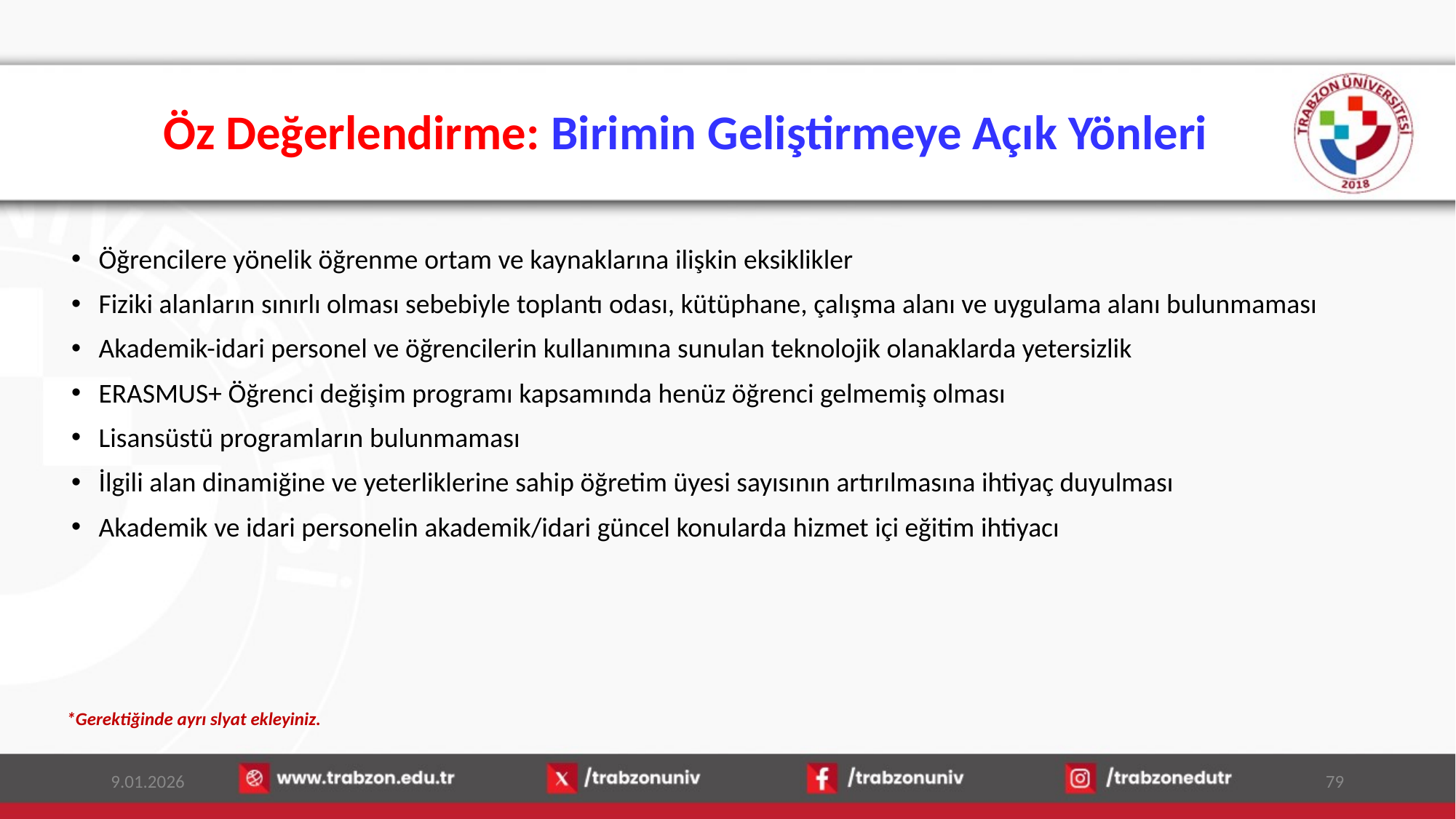

# Öz Değerlendirme: Birimin Geliştirmeye Açık Yönleri
Öğrencilere yönelik öğrenme ortam ve kaynaklarına ilişkin eksiklikler
Fiziki alanların sınırlı olması sebebiyle toplantı odası, kütüphane, çalışma alanı ve uygulama alanı bulunmaması
Akademik-idari personel ve öğrencilerin kullanımına sunulan teknolojik olanaklarda yetersizlik
ERASMUS+ Öğrenci değişim programı kapsamında henüz öğrenci gelmemiş olması
Lisansüstü programların bulunmaması
İlgili alan dinamiğine ve yeterliklerine sahip öğretim üyesi sayısının artırılmasına ihtiyaç duyulması
Akademik ve idari personelin akademik/idari güncel konularda hizmet içi eğitim ihtiyacı

*Gerektiğinde ayrı slyat ekleyiniz.
9.01.2026
79